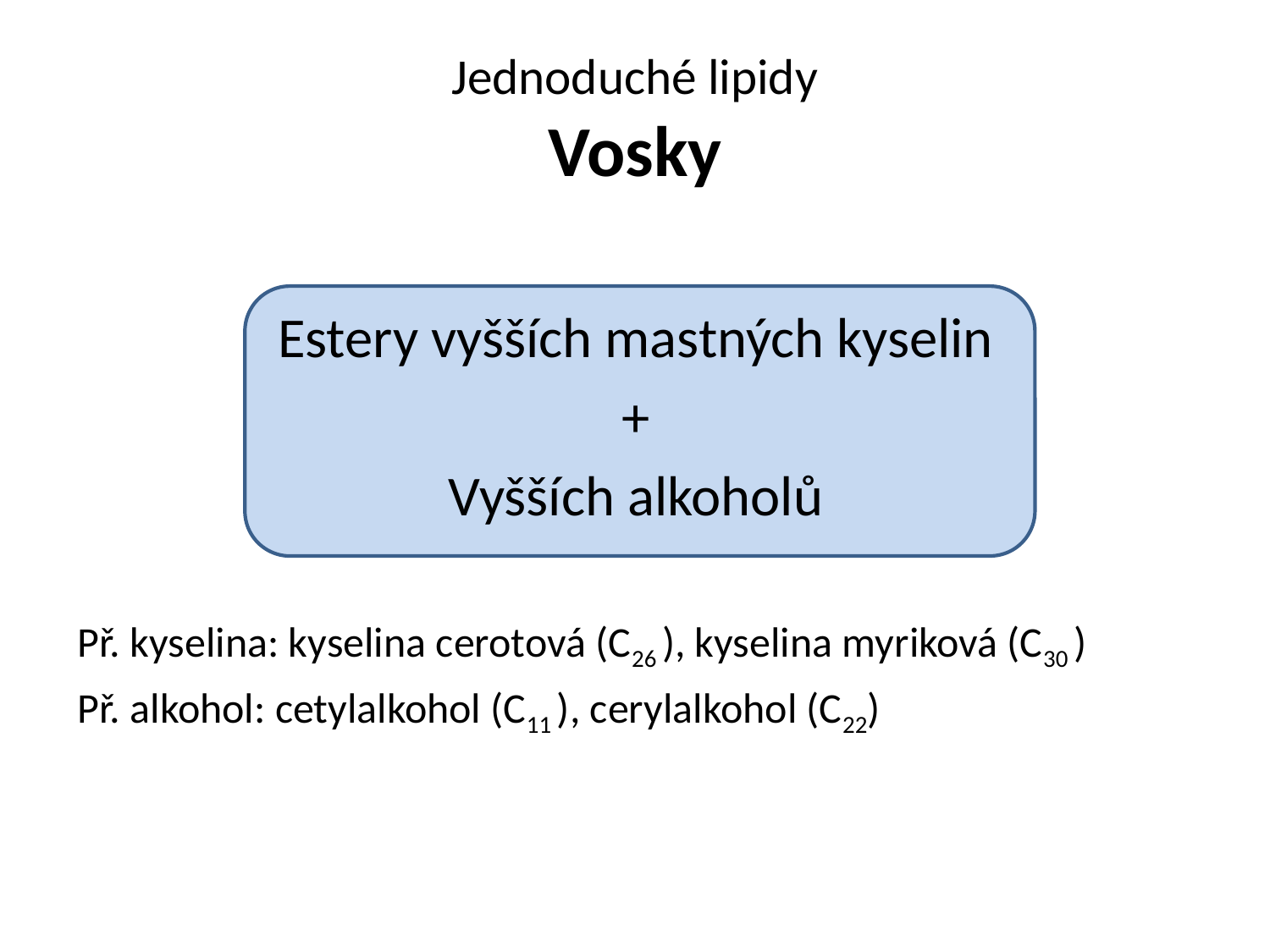

# Jednoduché lipidy Vosky

Estery vyšších mastných kyselin
+
Vyšších alkoholů

Př. kyselina: kyselina cerotová (C26 ), kyselina myriková (C30 )
Př. alkohol: cetylalkohol (C11 ), cerylalkohol (C22)